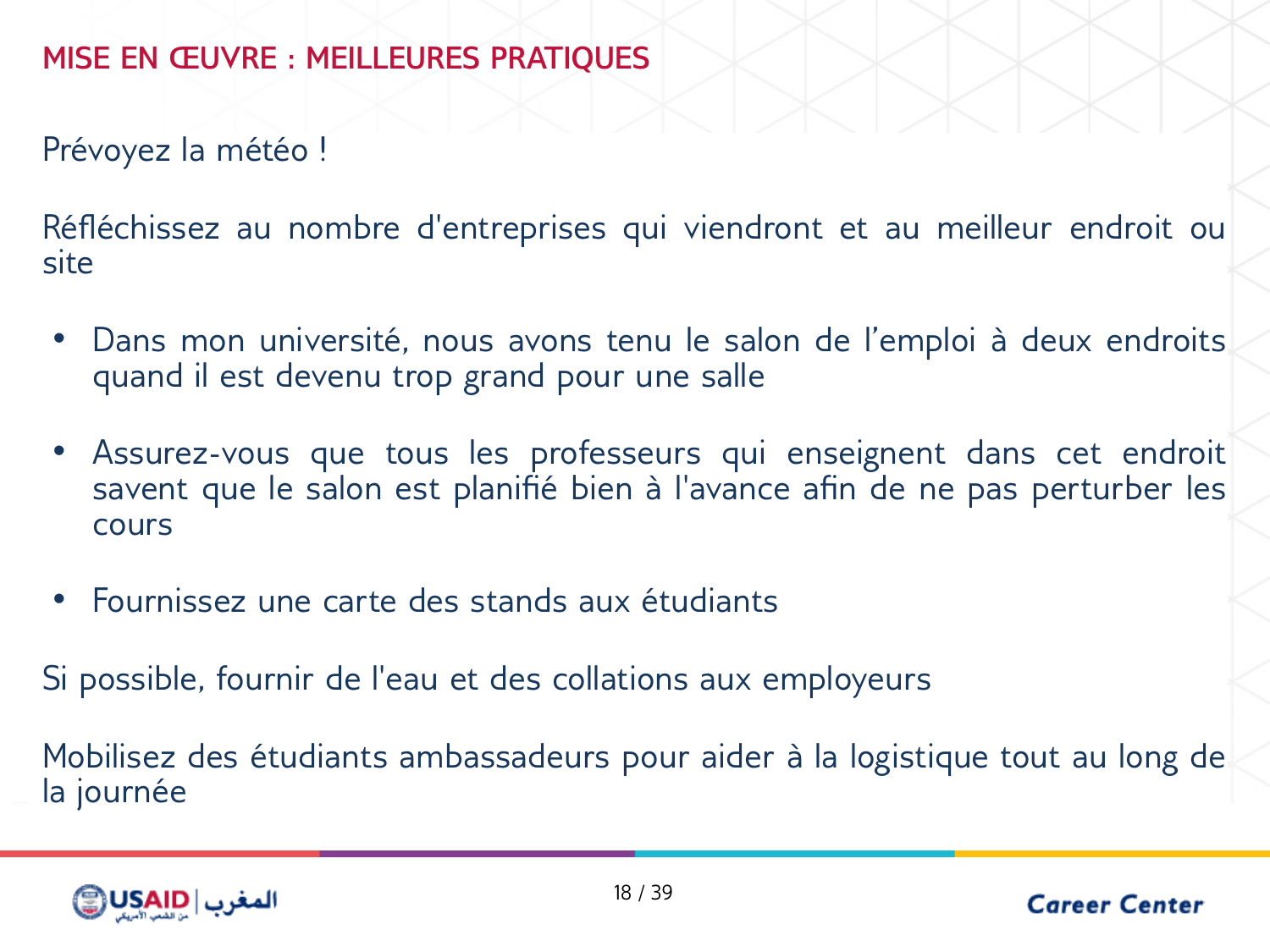

MISE EN OEUVRE : MEILLEURES PRATIQUES
Prévoyez la météo !
Réfléchissez au nombre d'entreprises qui viendront et au meilleur endroit ou site
Dans mon université, nous avons tenu le salon de l’emploi à deux endroits quand il est devenu trop grand pour une salle
Assurez-vous que tous les professeurs qui enseignent dans cet endroit savent que le salon est planifié bien à l'avance afin de ne pas perturber les cours
Fournissez une carte des stands aux étudiants
Si possible, fournir de l'eau et des collations aux employeurs
Mobilisez des étudiants ambassadeurs pour aider à la logistique tout au long de la journée
18 / 39